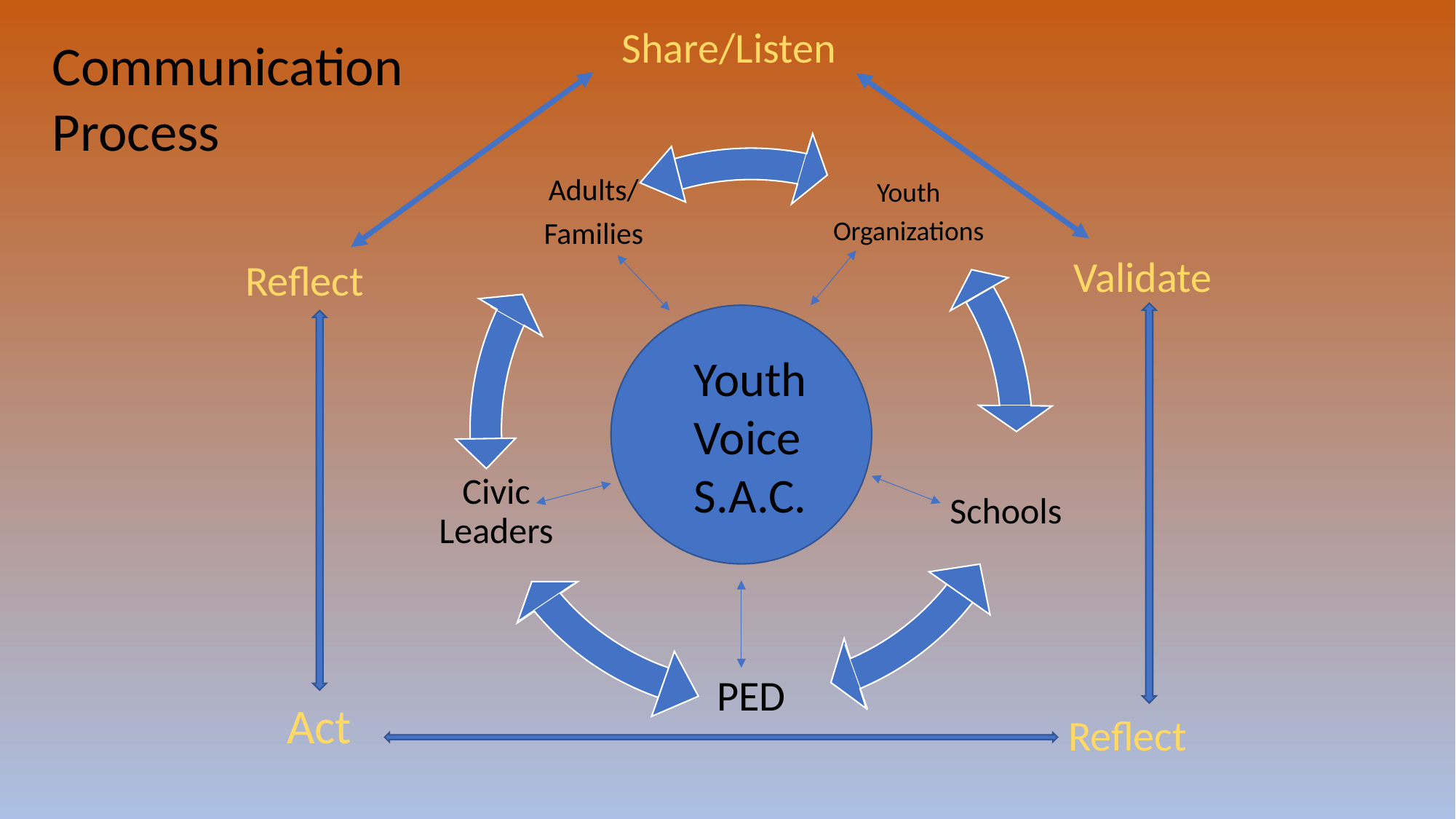

Share/Listen
Communication
Process
Youth
Organizations
Schools
PED
Civic Leaders
Adults/
Families

Validate
Reflect

Youth
Voice
S.A.C.

Act
Reflect